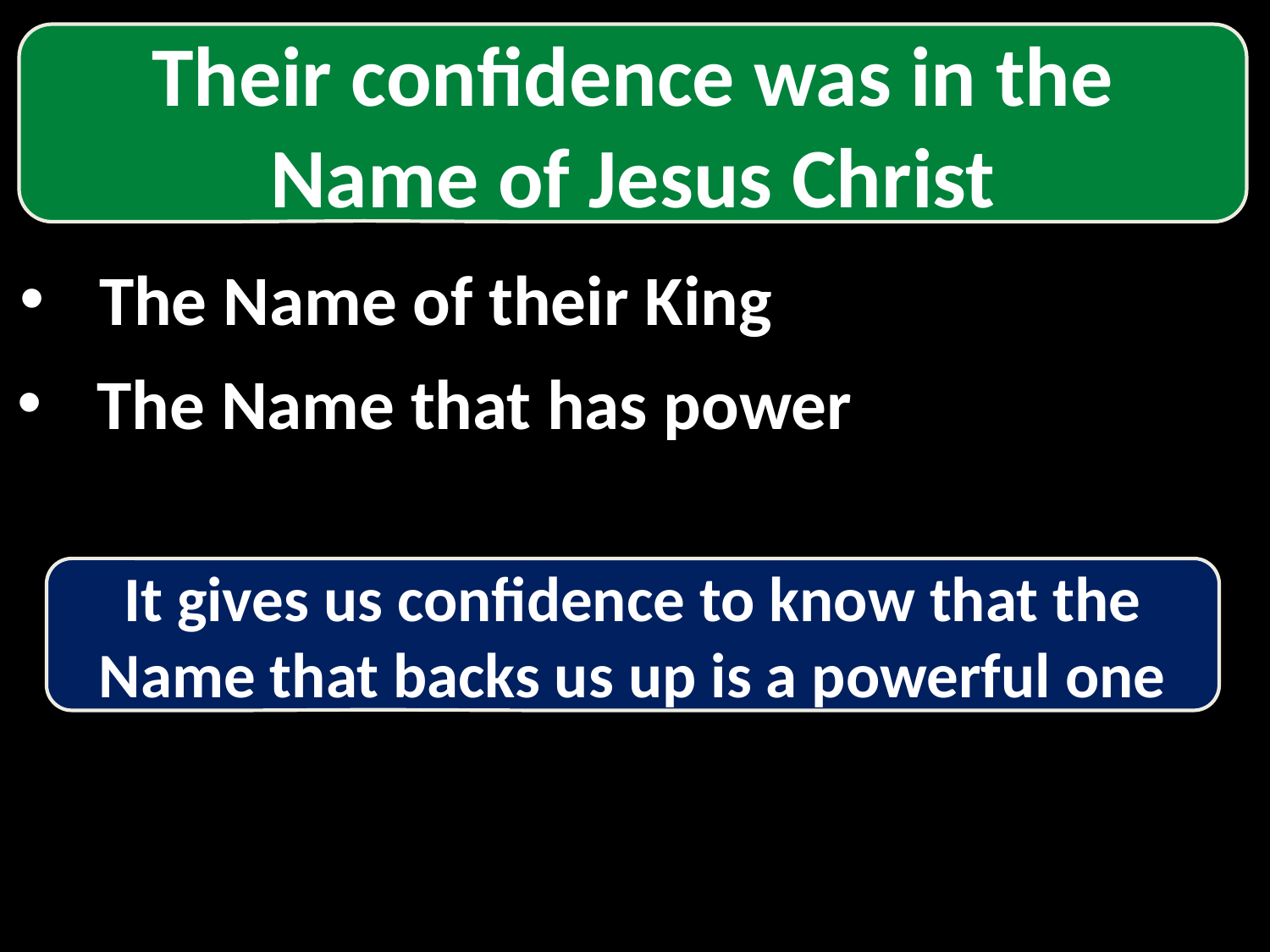

Their confidence was in the Name of Jesus Christ
The Name of their King
The Name that has power
It gives us confidence to know that the Name that backs us up is a powerful one